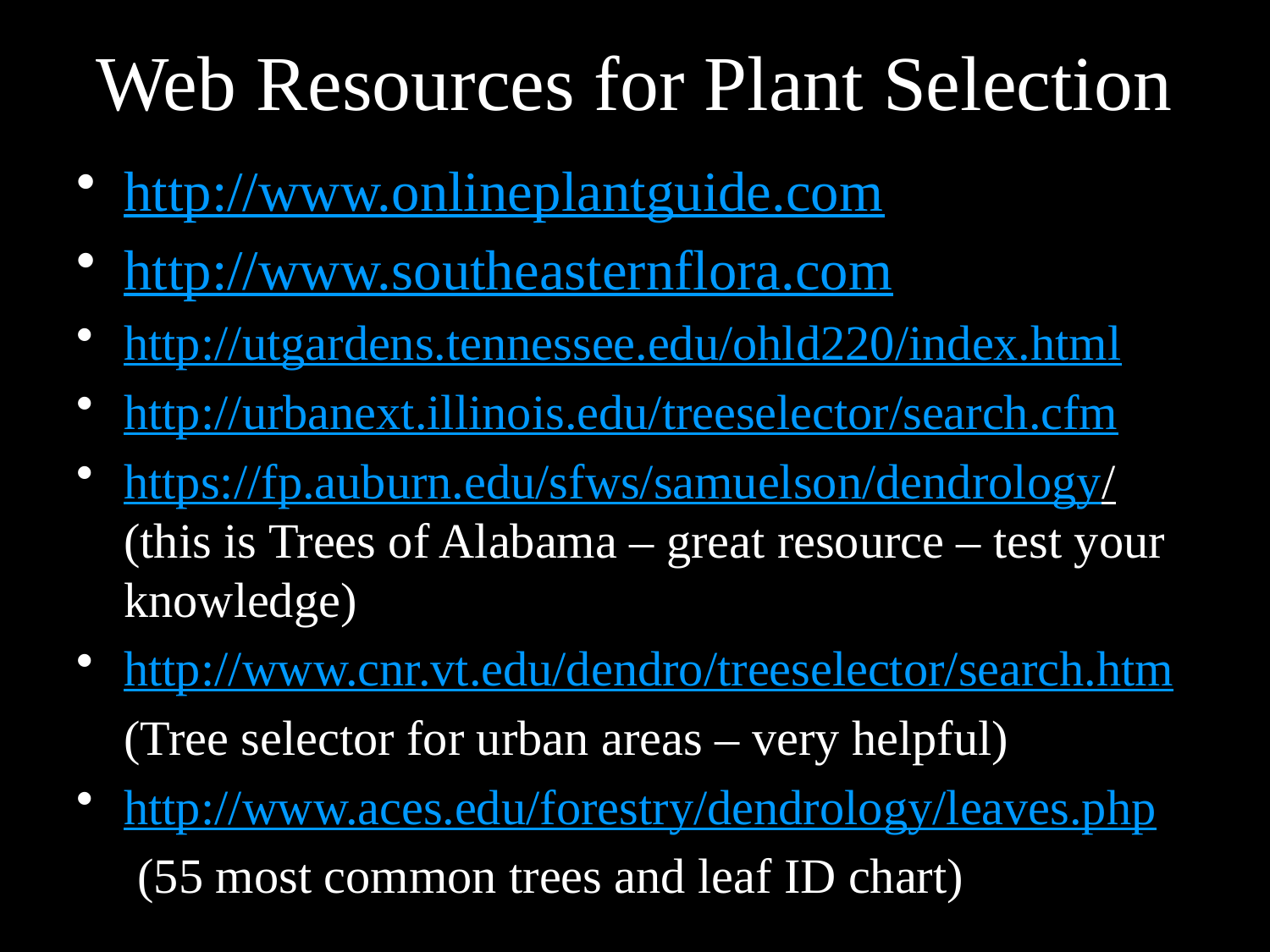

# Web Resources for Plant Selection
http://www.onlineplantguide.com
http://www.southeasternflora.com
http://utgardens.tennessee.edu/ohld220/index.html
http://urbanext.illinois.edu/treeselector/search.cfm
https://fp.auburn.edu/sfws/samuelson/dendrology/  (this is Trees of Alabama – great resource – test your knowledge)
http://www.cnr.vt.edu/dendro/treeselector/search.htm
	(Tree selector for urban areas – very helpful)
http://www.aces.edu/forestry/dendrology/leaves.php
     (55 most common trees and leaf ID chart)